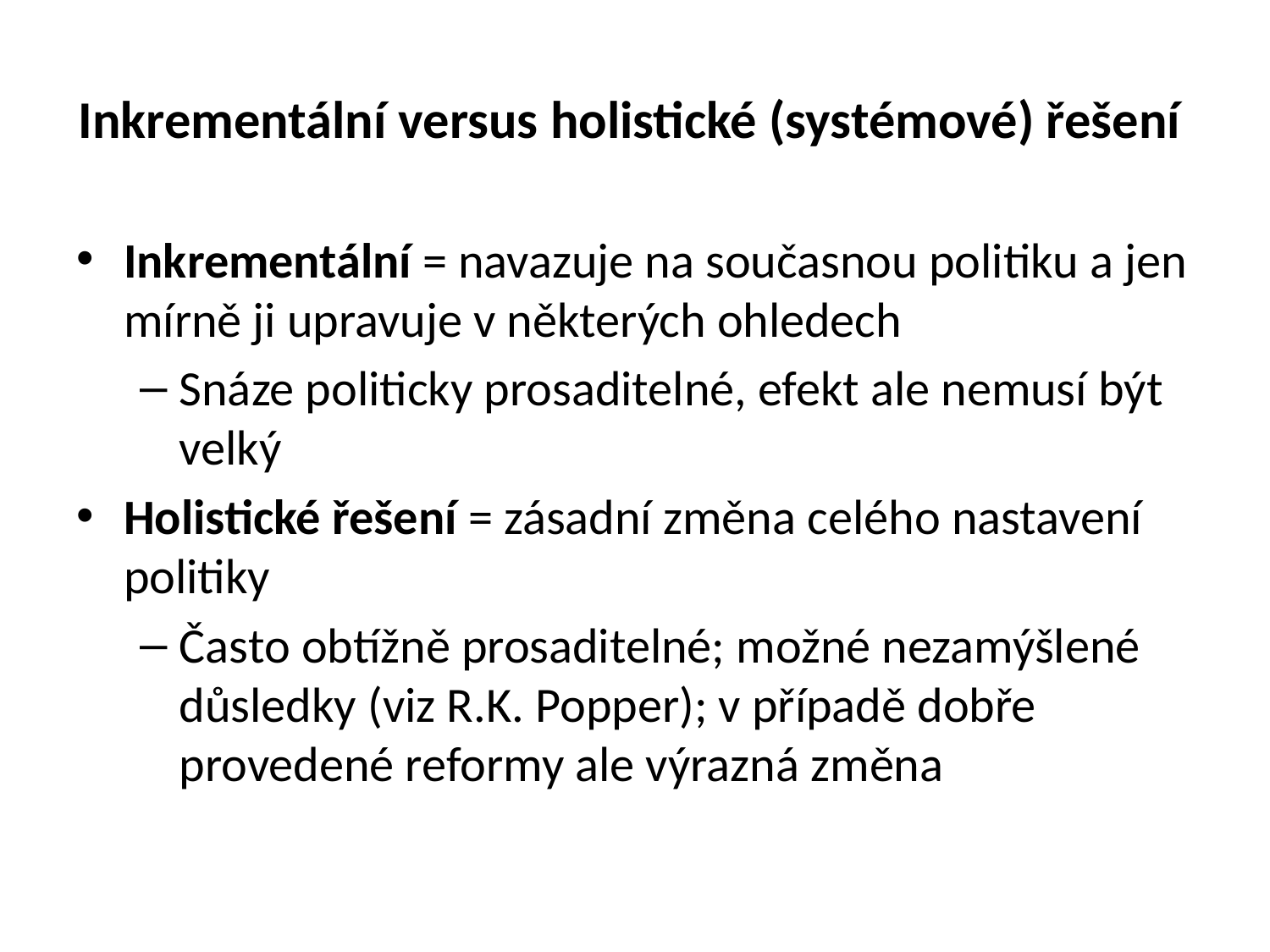

# Inkrementální versus holistické (systémové) řešení
Inkrementální = navazuje na současnou politiku a jen mírně ji upravuje v některých ohledech
Snáze politicky prosaditelné, efekt ale nemusí být velký
Holistické řešení = zásadní změna celého nastavení politiky
Často obtížně prosaditelné; možné nezamýšlené důsledky (viz R.K. Popper); v případě dobře provedené reformy ale výrazná změna